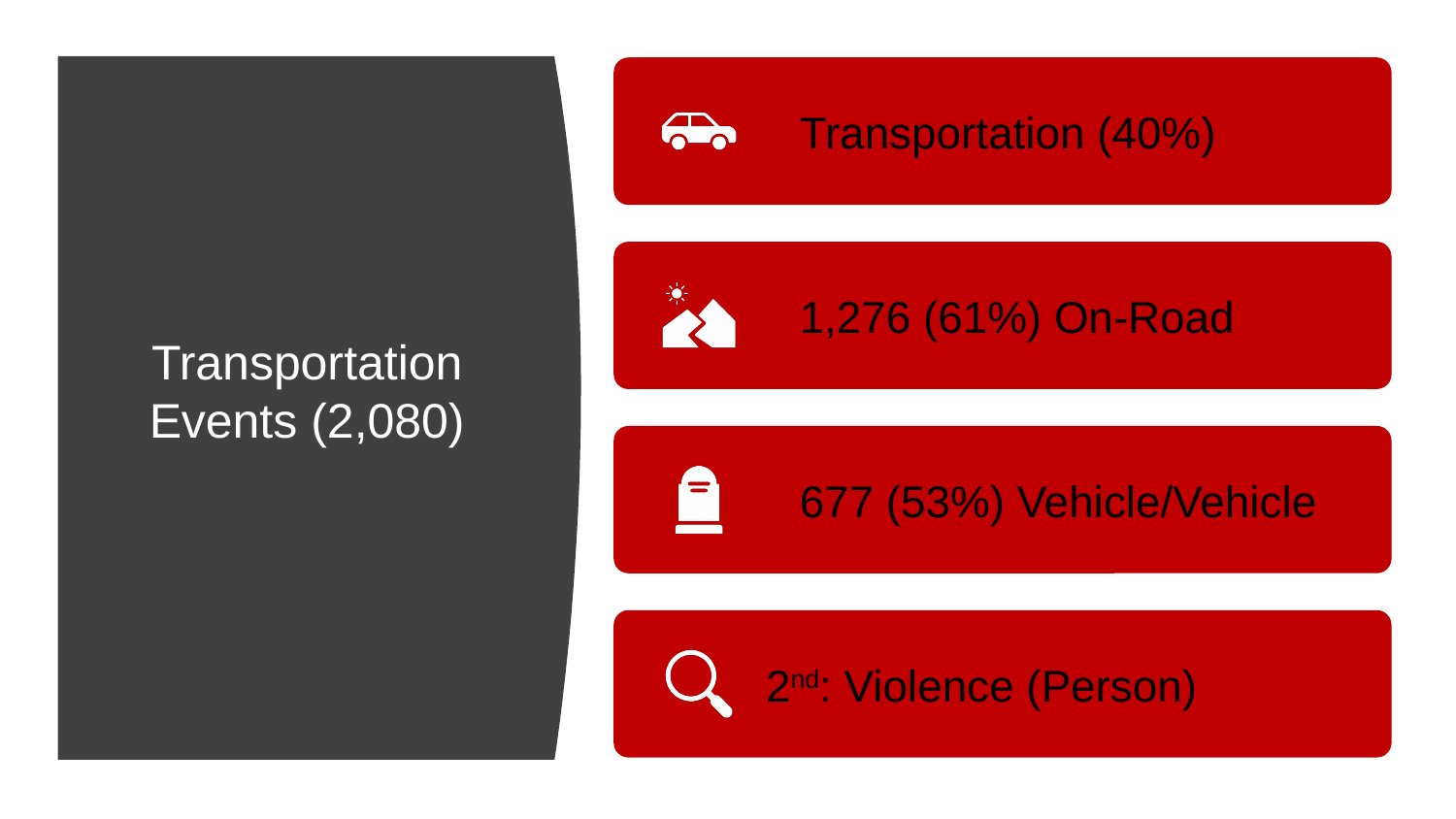

Transportation (40%)
1,276 (61%) On-Road
677 (53%) Vehicle/Vehicle
    2nd: Violence (Person)

Transportation Events (2,080)